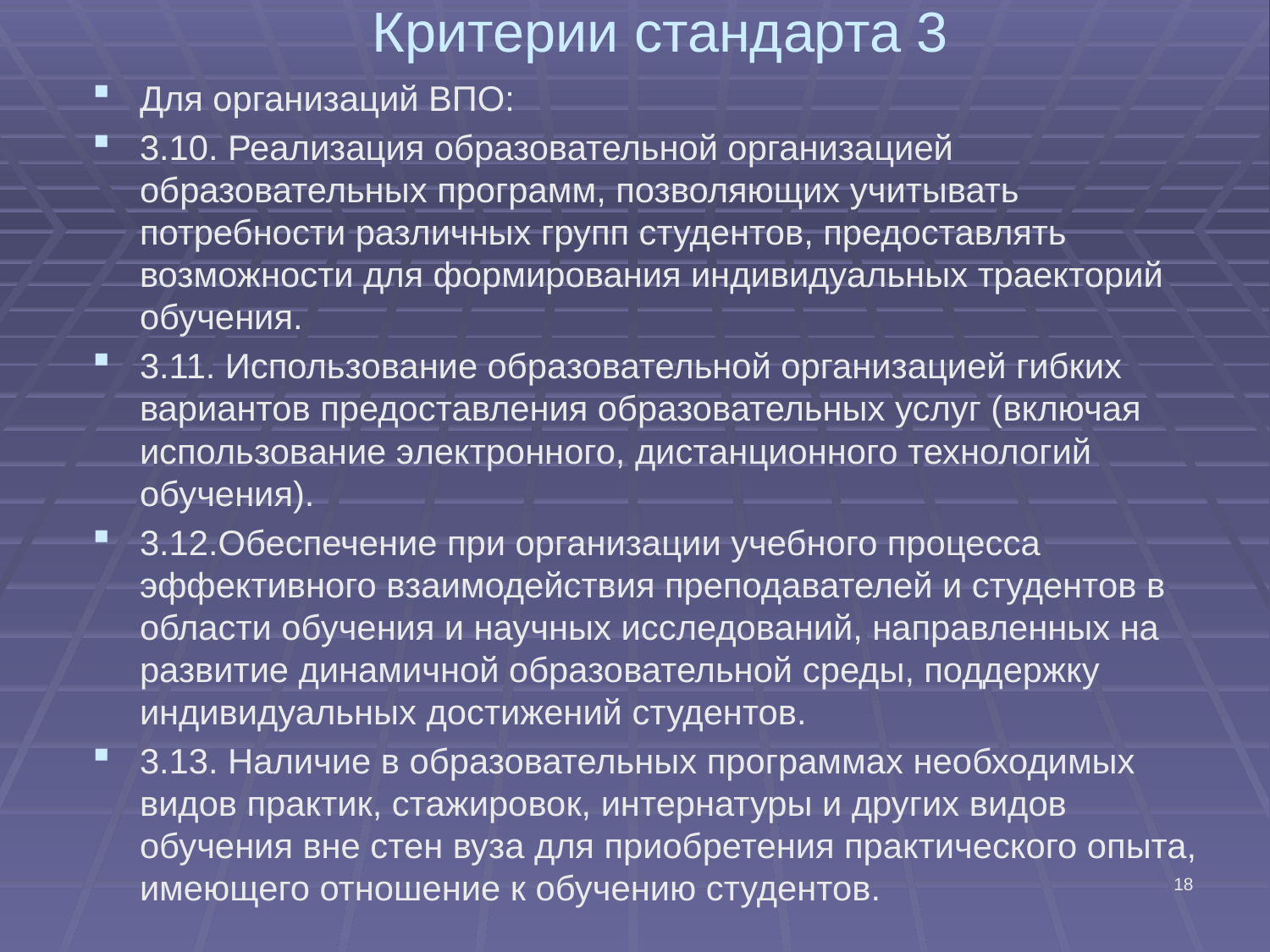

# Критерии стандарта 3
Для организаций ВПО:
3.10. Реализация образовательной организацией образовательных программ, позволяющих учитывать потребности различных групп студентов, предоставлять возможности для формирования индивидуальных траекторий обучения.
3.11. Использование образовательной организацией гибких вариантов предоставления образовательных услуг (включая использование электронного, дистанционного технологий обучения).
3.12.Обеспечение при организации учебного процесса эффективного взаимодействия преподавателей и студентов в области обучения и научных исследований, направленных на развитие динамичной образовательной среды, поддержку индивидуальных достижений студентов.
3.13. Наличие в образовательных программах необходимых видов практик, стажировок, интернатуры и других видов обучения вне стен вуза для приобретения практического опыта, имеющего отношение к обучению студентов.

18